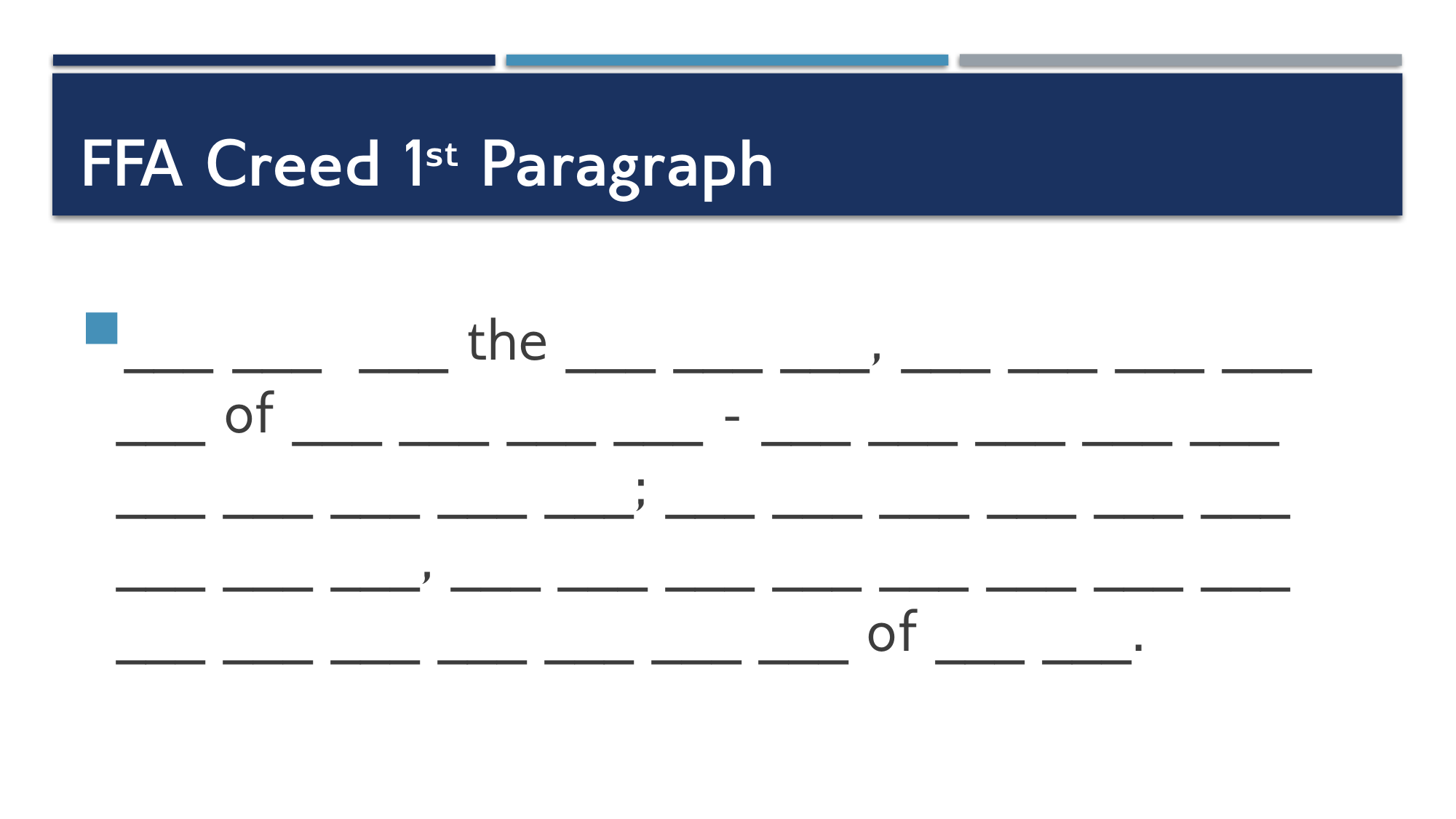

# FFA Creed 1st Paragraph
___ ___  ___ the ___ ___ ___, ___ ___ ___ ___ ___ of ___ ___ ___ ___ - ___ ___ ___ ___ ___ ___ ___ ___ ___ ___; ___ ___ ___ ___ ___ ___ ___ ___ ___, ___ ___ ___ ___ ___ ___ ___ ___ ___ ___ ___ ___ ___ ___ ___ of ___ ___.